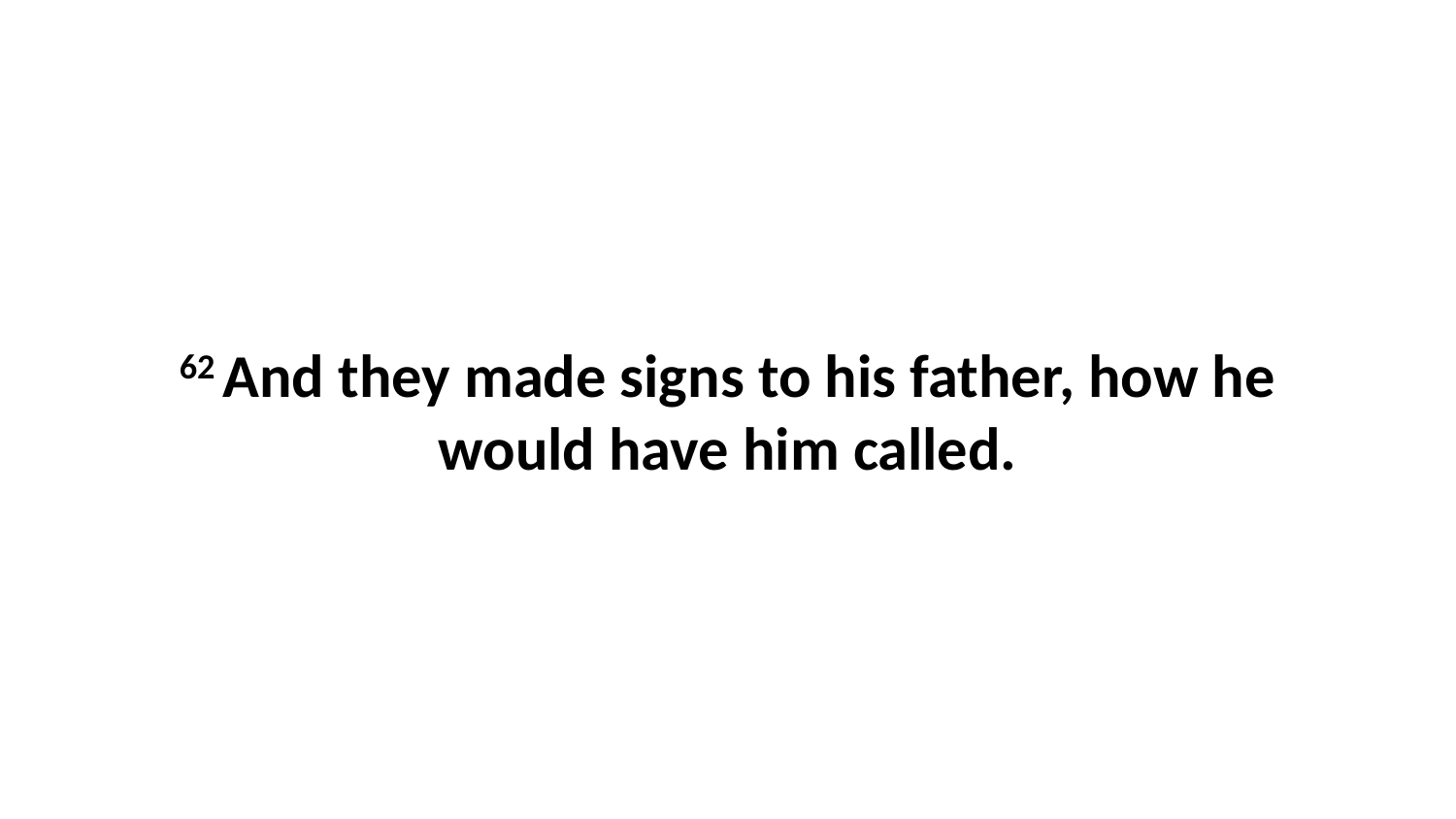

62 And they made signs to his father, how he would have him called.